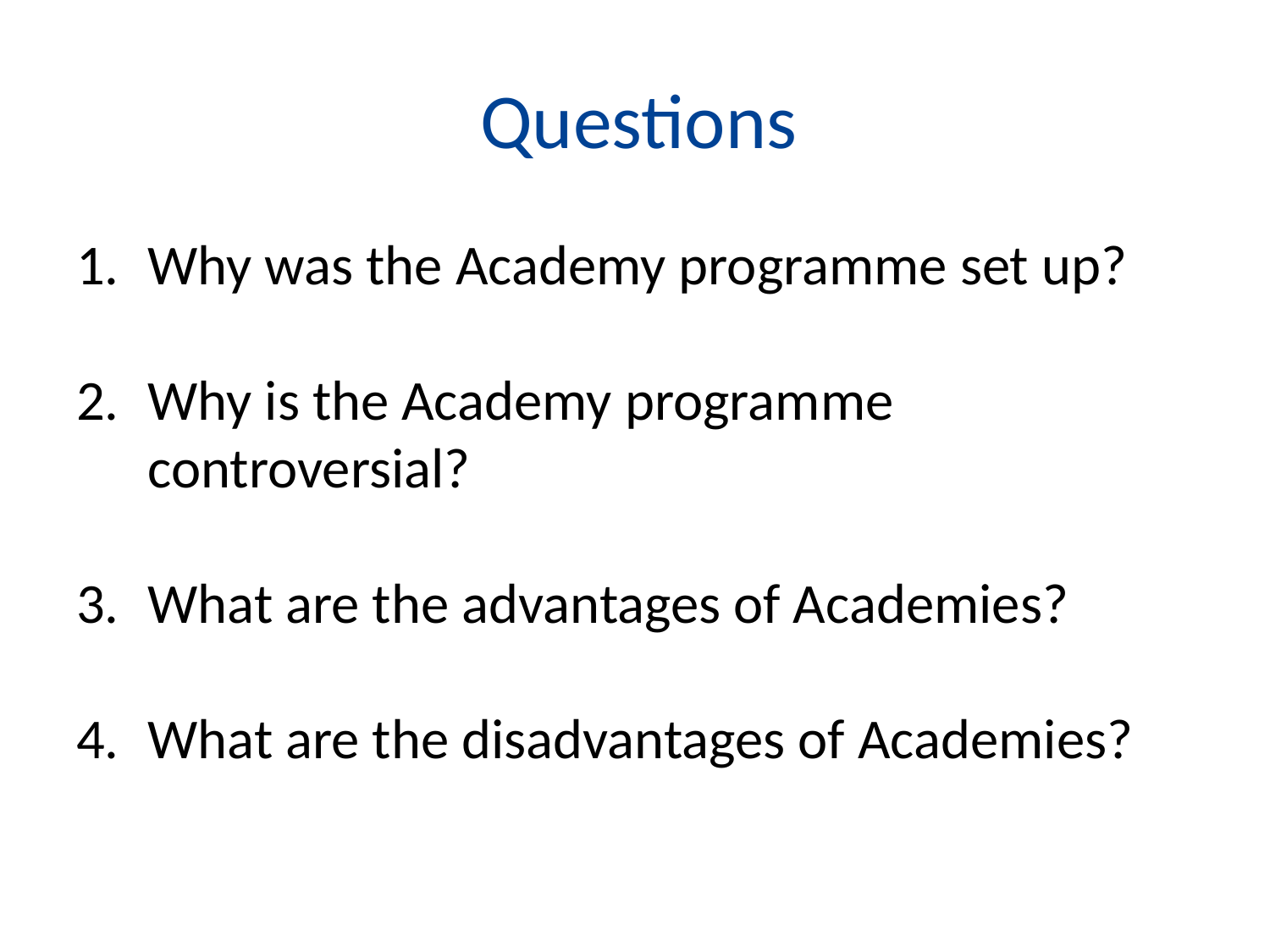

# Questions
Why was the Academy programme set up?

Why is the Academy programme controversial?

What are the advantages of Academies?

What are the disadvantages of Academies?